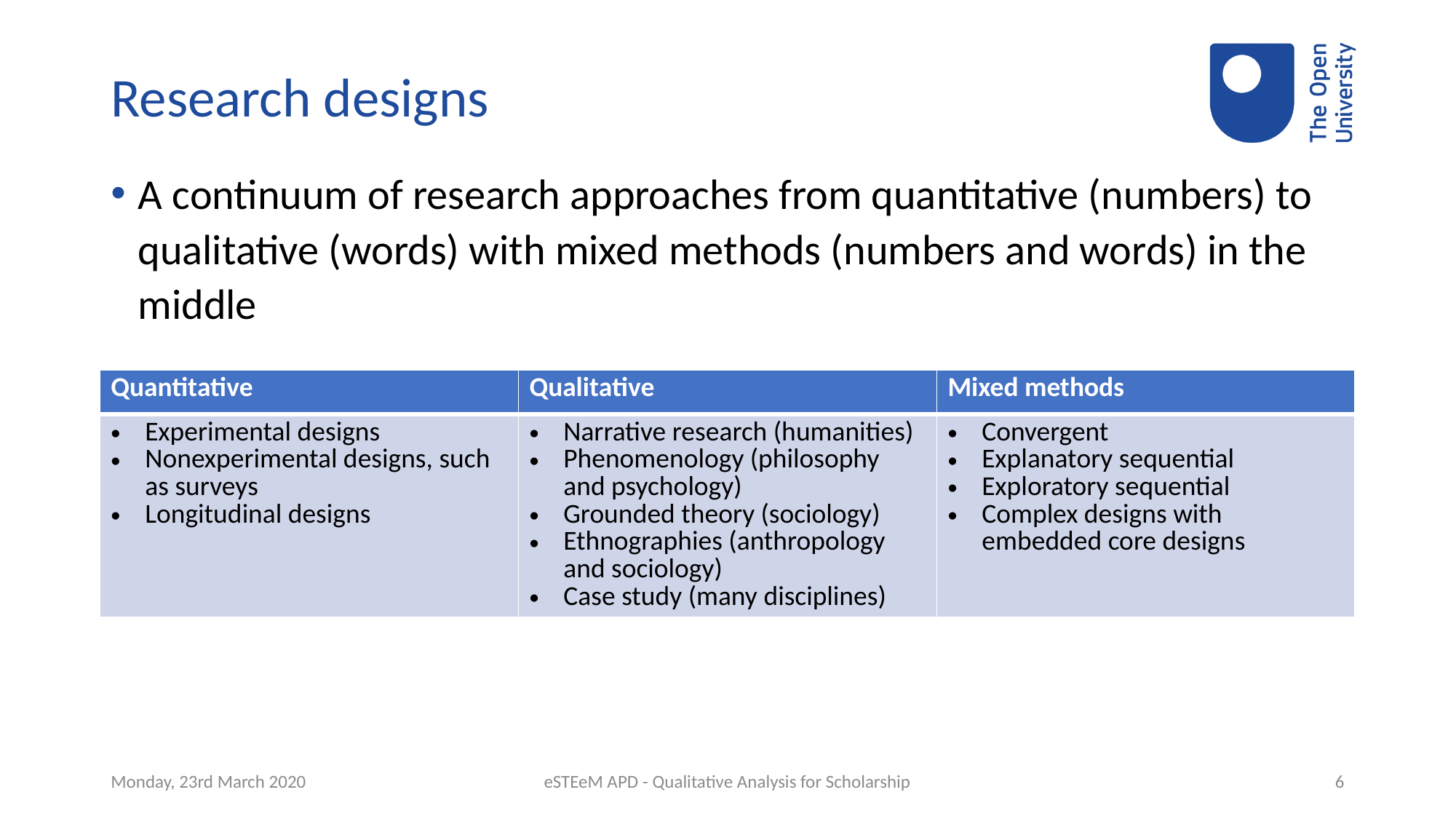

# Research designs
A continuum of research approaches from quantitative (numbers) to qualitative (words) with mixed methods (numbers and words) in the middle
| Quantitative | Qualitative | Mixed methods |
| --- | --- | --- |
| Experimental designs Nonexperimental designs, such as surveys Longitudinal designs | Narrative research (humanities) Phenomenology (philosophy and psychology) Grounded theory (sociology) Ethnographies (anthropology and sociology) Case study (many disciplines) | Convergent Explanatory sequential Exploratory sequential Complex designs with embedded core designs |
Monday, 23rd March 2020
eSTEeM APD - Qualitative Analysis for Scholarship
6